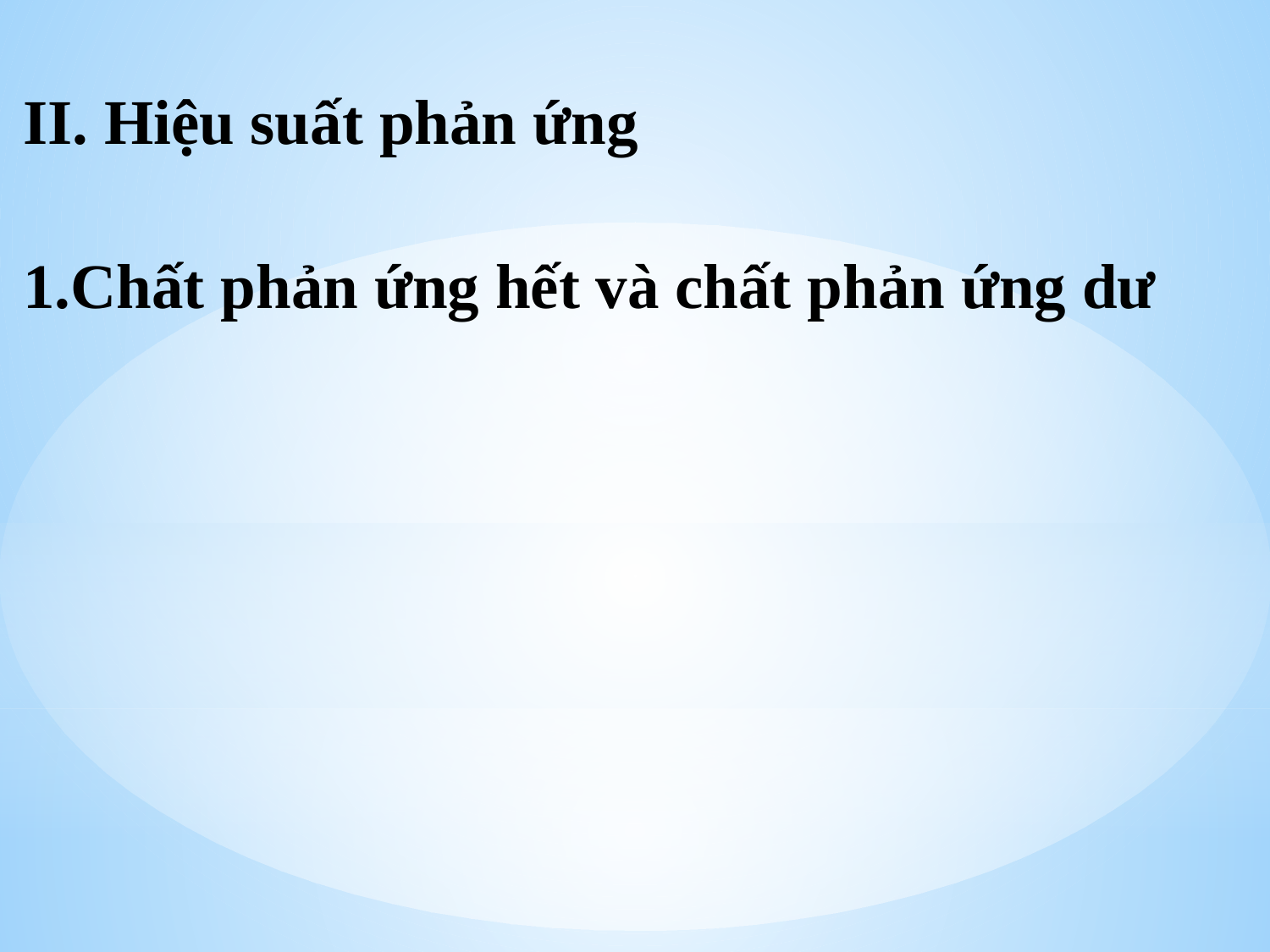

II. Hiệu suất phản ứng

Chất phản ứng hết và chất phản ứng dư